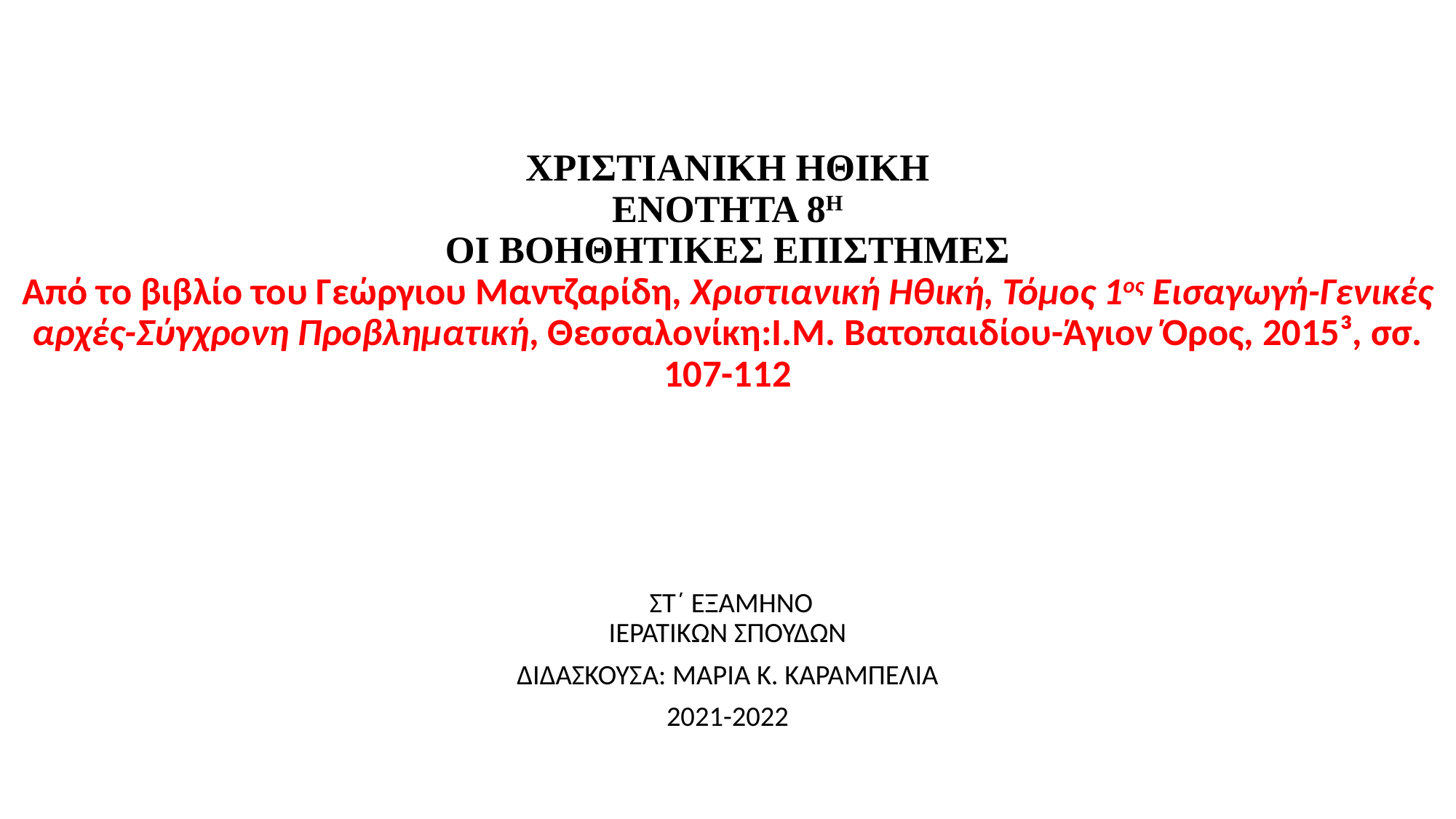

# ΧΡΙΣΤΙΑΝΙΚΗ ΗΘΙΚΗ ΕΝΟΤΗΤΑ 8Η ΟΙ ΒΟΗΘΗΤΙΚΕΣ ΕΠΙΣΤΗΜΕΣ Από το βιβλίο του Γεώργιου Μαντζαρίδη, Χριστιανική Ηθική, Τόμος 1ος Εισαγωγή-Γενικές αρχές-Σύγχρονη Προβληματική, Θεσσαλονίκη:Ι.Μ. Βατοπαιδίου-Άγιον Όρος, 2015³, σσ. 107-112

 ΣΤ΄ ΕΞΑΜΗΝΟ
ΙΕΡΑΤΙΚΩΝ ΣΠΟΥΔΩΝ
ΔΙΔΑΣΚΟΥΣΑ: ΜΑΡΙΑ Κ. ΚΑΡΑΜΠΕΛΙΑ
2021-2022